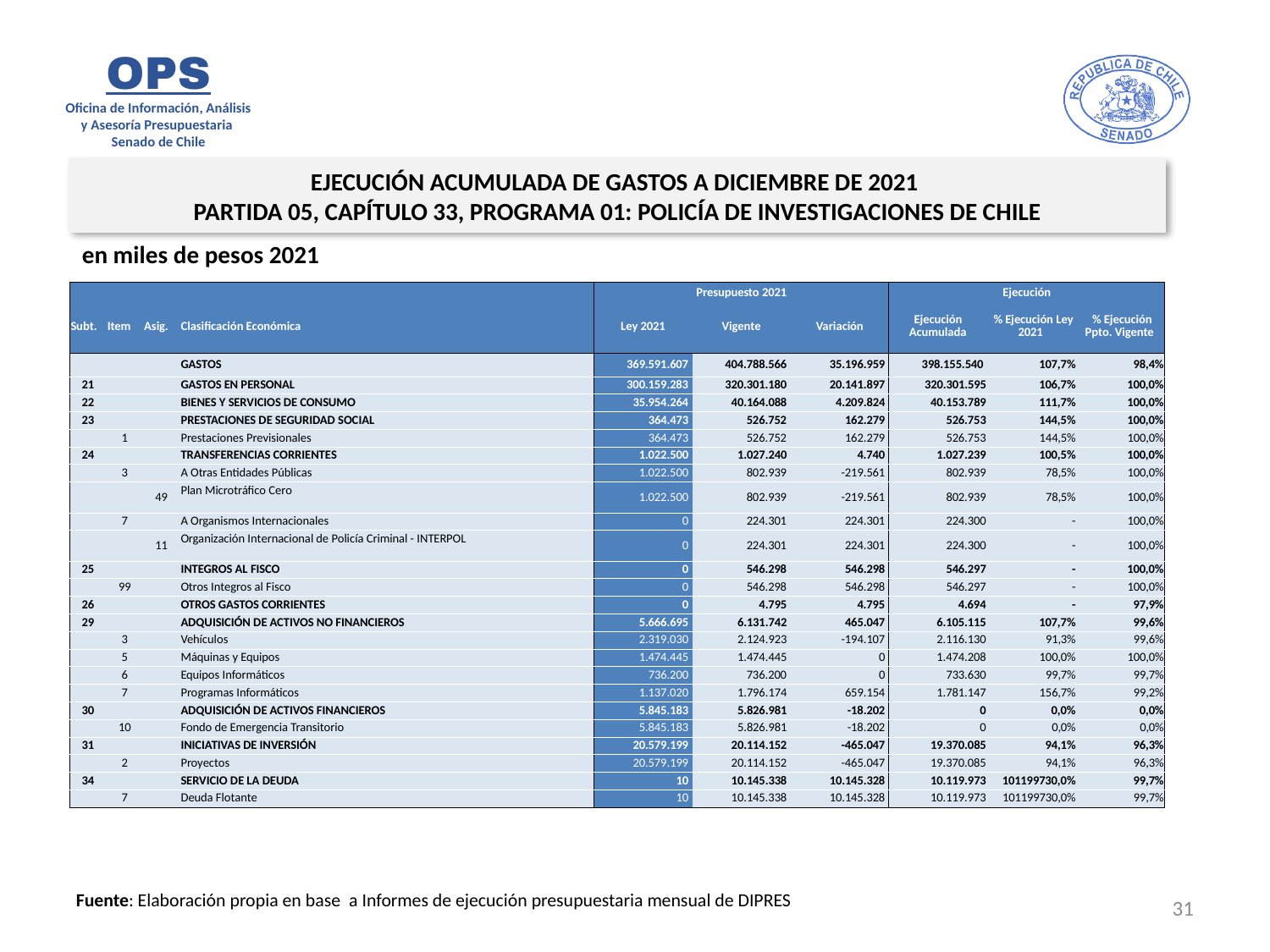

EJECUCIÓN ACUMULADA DE GASTOS A DICIEMBRE DE 2021
PARTIDA 05, CAPÍTULO 33, PROGRAMA 01: POLICÍA DE INVESTIGACIONES DE CHILE
en miles de pesos 2021
|  |  |  |  | Presupuesto 2021 |  |  | Ejecución |  |  |
| --- | --- | --- | --- | --- | --- | --- | --- | --- | --- |
| Subt. | Item | Asig. | Clasificación Económica | Ley 2021 | Vigente | Variación | Ejecución Acumulada | % Ejecución Ley 2021 | % Ejecución Ppto. Vigente |
|  |  |  | GASTOS | 369.591.607 | 404.788.566 | 35.196.959 | 398.155.540 | 107,7% | 98,4% |
| 21 |  |  | GASTOS EN PERSONAL | 300.159.283 | 320.301.180 | 20.141.897 | 320.301.595 | 106,7% | 100,0% |
| 22 |  |  | BIENES Y SERVICIOS DE CONSUMO | 35.954.264 | 40.164.088 | 4.209.824 | 40.153.789 | 111,7% | 100,0% |
| 23 |  |  | PRESTACIONES DE SEGURIDAD SOCIAL | 364.473 | 526.752 | 162.279 | 526.753 | 144,5% | 100,0% |
|  | 1 |  | Prestaciones Previsionales | 364.473 | 526.752 | 162.279 | 526.753 | 144,5% | 100,0% |
| 24 |  |  | TRANSFERENCIAS CORRIENTES | 1.022.500 | 1.027.240 | 4.740 | 1.027.239 | 100,5% | 100,0% |
|  | 3 |  | A Otras Entidades Públicas | 1.022.500 | 802.939 | -219.561 | 802.939 | 78,5% | 100,0% |
|  |  | 49 | Plan Microtráfico Cero | 1.022.500 | 802.939 | -219.561 | 802.939 | 78,5% | 100,0% |
|  | 7 |  | A Organismos Internacionales | 0 | 224.301 | 224.301 | 224.300 | - | 100,0% |
|  |  | 11 | Organización Internacional de Policía Criminal - INTERPOL | 0 | 224.301 | 224.301 | 224.300 | - | 100,0% |
| 25 |  |  | INTEGROS AL FISCO | 0 | 546.298 | 546.298 | 546.297 | - | 100,0% |
|  | 99 |  | Otros Integros al Fisco | 0 | 546.298 | 546.298 | 546.297 | - | 100,0% |
| 26 |  |  | OTROS GASTOS CORRIENTES | 0 | 4.795 | 4.795 | 4.694 | - | 97,9% |
| 29 |  |  | ADQUISICIÓN DE ACTIVOS NO FINANCIEROS | 5.666.695 | 6.131.742 | 465.047 | 6.105.115 | 107,7% | 99,6% |
|  | 3 |  | Vehículos | 2.319.030 | 2.124.923 | -194.107 | 2.116.130 | 91,3% | 99,6% |
|  | 5 |  | Máquinas y Equipos | 1.474.445 | 1.474.445 | 0 | 1.474.208 | 100,0% | 100,0% |
|  | 6 |  | Equipos Informáticos | 736.200 | 736.200 | 0 | 733.630 | 99,7% | 99,7% |
|  | 7 |  | Programas Informáticos | 1.137.020 | 1.796.174 | 659.154 | 1.781.147 | 156,7% | 99,2% |
| 30 |  |  | ADQUISICIÓN DE ACTIVOS FINANCIEROS | 5.845.183 | 5.826.981 | -18.202 | 0 | 0,0% | 0,0% |
|  | 10 |  | Fondo de Emergencia Transitorio | 5.845.183 | 5.826.981 | -18.202 | 0 | 0,0% | 0,0% |
| 31 |  |  | INICIATIVAS DE INVERSIÓN | 20.579.199 | 20.114.152 | -465.047 | 19.370.085 | 94,1% | 96,3% |
|  | 2 |  | Proyectos | 20.579.199 | 20.114.152 | -465.047 | 19.370.085 | 94,1% | 96,3% |
| 34 |  |  | SERVICIO DE LA DEUDA | 10 | 10.145.338 | 10.145.328 | 10.119.973 | 101199730,0% | 99,7% |
|  | 7 |  | Deuda Flotante | 10 | 10.145.338 | 10.145.328 | 10.119.973 | 101199730,0% | 99,7% |
31